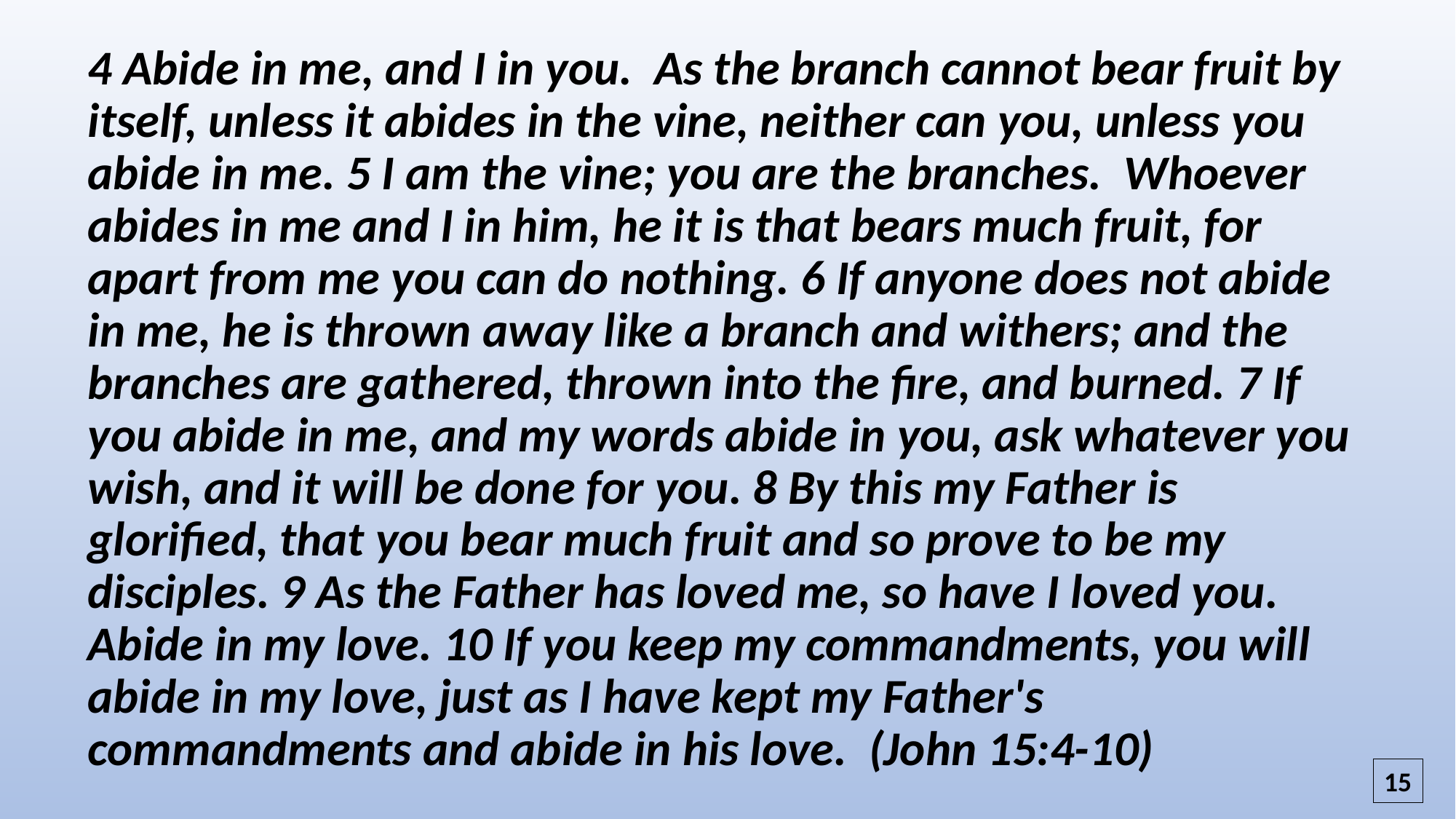

4 Abide in me, and I in you.  As the branch cannot bear fruit by itself, unless it abides in the vine, neither can you, unless you abide in me. 5 I am the vine; you are the branches.  Whoever abides in me and I in him, he it is that bears much fruit, for apart from me you can do nothing. 6 If anyone does not abide in me, he is thrown away like a branch and withers; and the branches are gathered, thrown into the fire, and burned. 7 If you abide in me, and my words abide in you, ask whatever you wish, and it will be done for you. 8 By this my Father is glorified, that you bear much fruit and so prove to be my disciples. 9 As the Father has loved me, so have I loved you. Abide in my love. 10 If you keep my commandments, you will abide in my love, just as I have kept my Father's commandments and abide in his love.  (John 15:4-10)

15